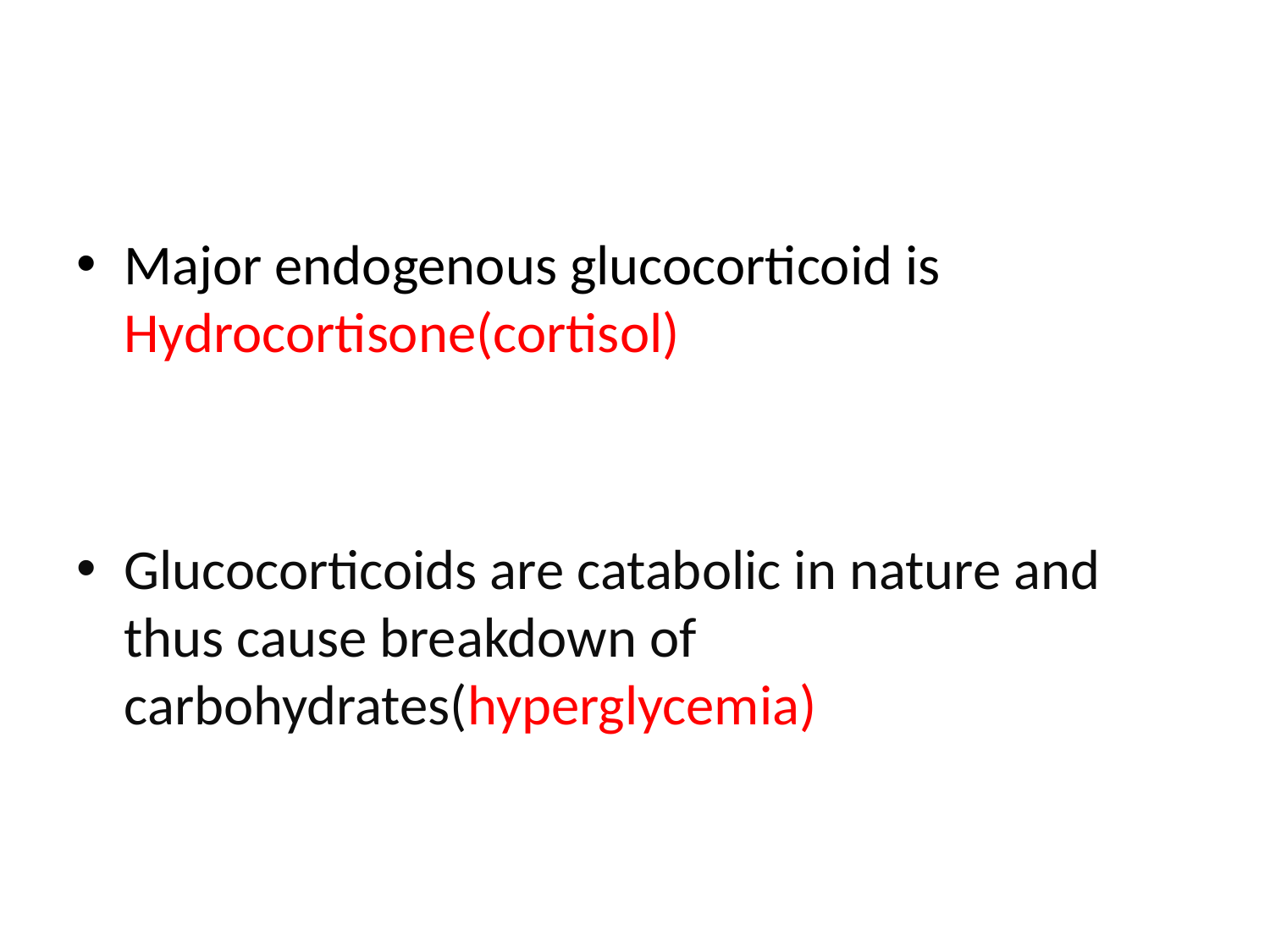

#
Major endogenous glucocorticoid is Hydrocortisone(cortisol)

Glucocorticoids are catabolic in nature and thus cause breakdown of carbohydrates(hyperglycemia)